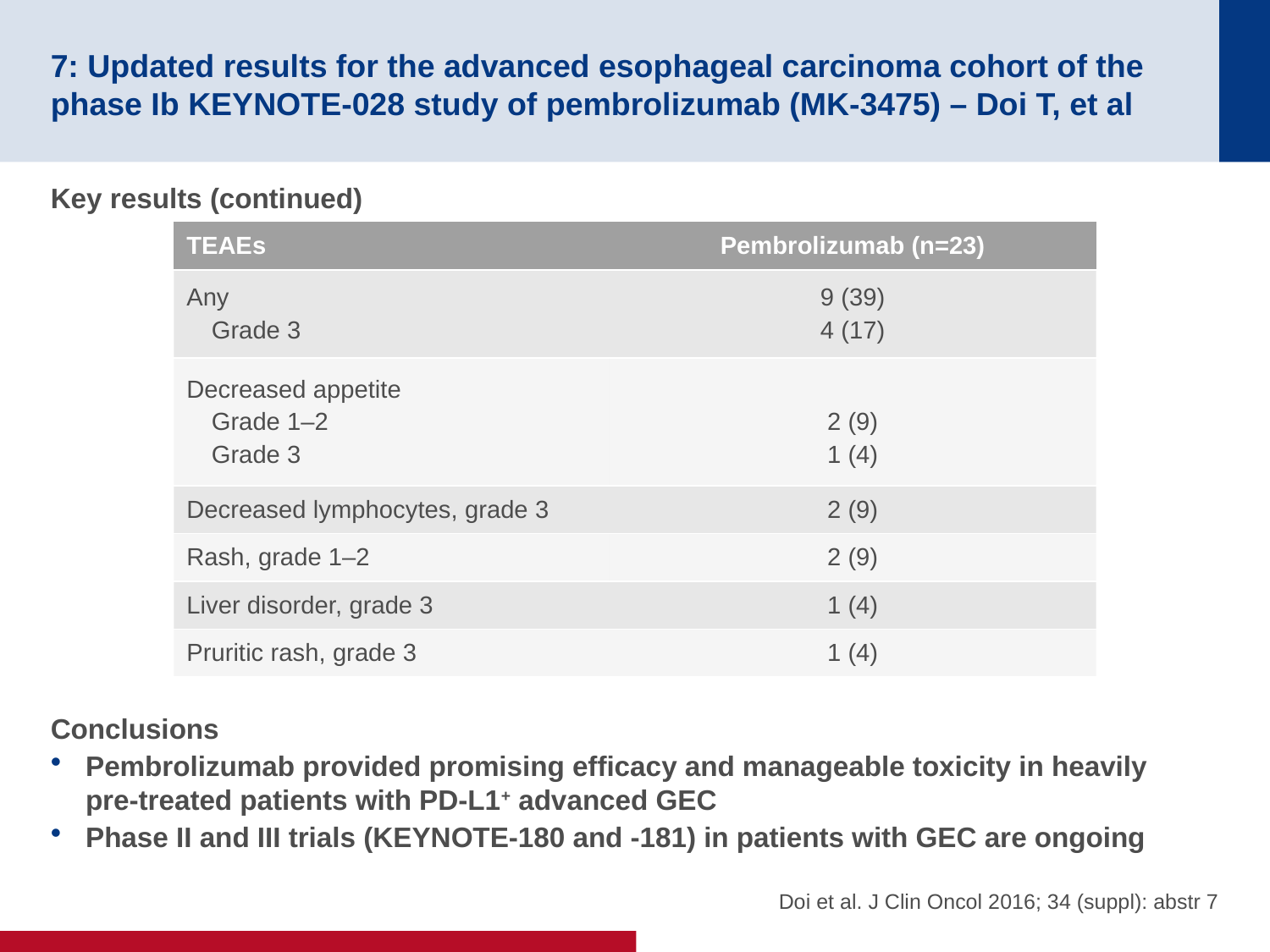

# 7: Updated results for the advanced esophageal carcinoma cohort of the phase Ib KEYNOTE-028 study of pembrolizumab (MK-3475) – Doi T, et al
Key results (continued)

Conclusions
Pembrolizumab provided promising efficacy and manageable toxicity in heavily
pre-treated patients with PD-L1+ advanced GEC
Phase II and III trials (KEYNOTE-180 and -181) in patients with GEC are ongoing
| TEAEs | Pembrolizumab (n=23) |
| --- | --- |
| Any Grade 3 | 9 (39) 4 (17) |
| Decreased appetite Grade 1–2 Grade 3 | 2 (9) 1 (4) |
| Decreased lymphocytes, grade 3 | 2 (9) |
| Rash, grade 1–2 | 2 (9) |
| Liver disorder, grade 3 | 1 (4) |
| Pruritic rash, grade 3 | 1 (4) |
Doi et al. J Clin Oncol 2016; 34 (suppl): abstr 7